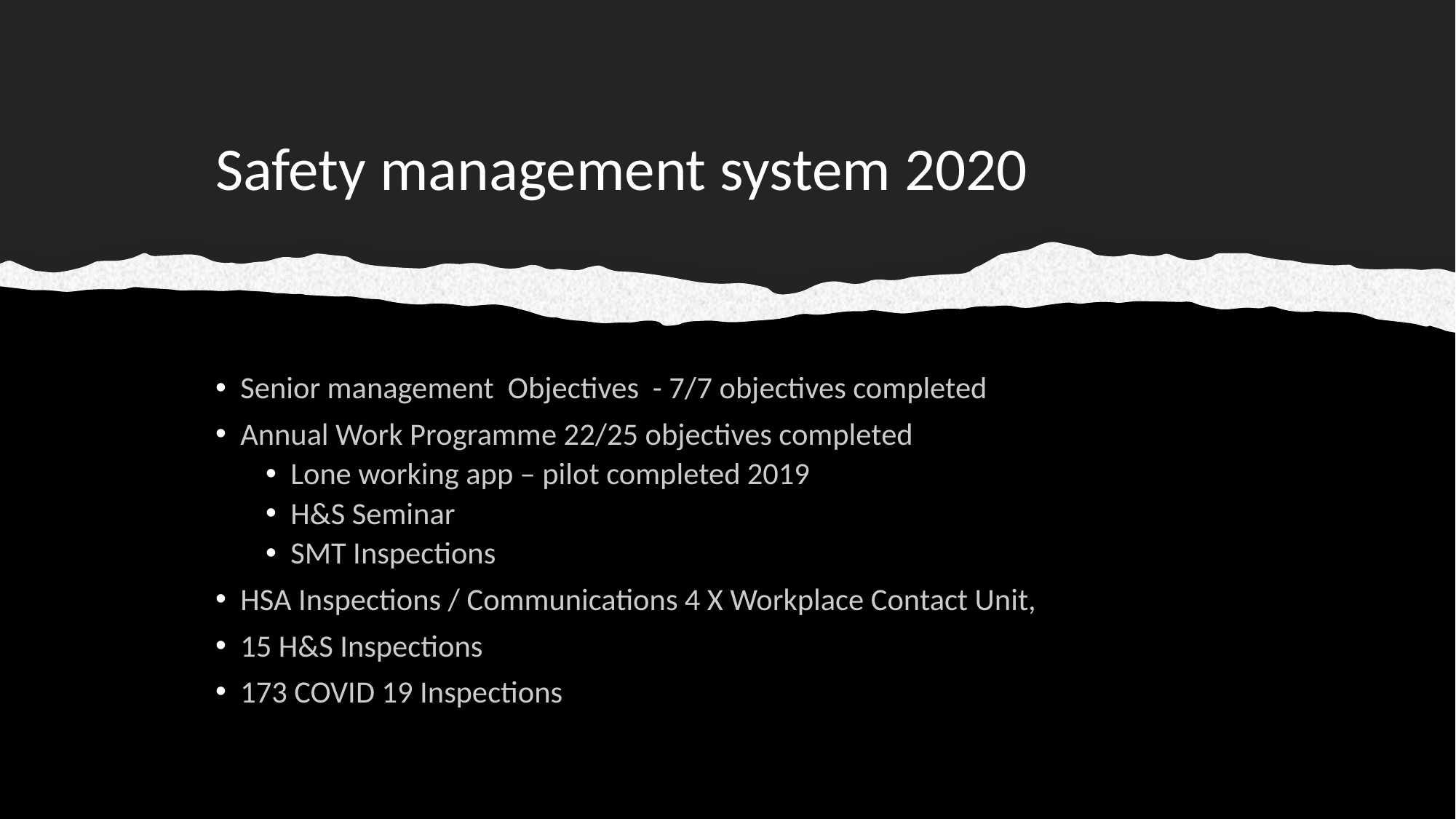

# Safety management system 2020

Senior management  Objectives  - 7/7 objectives completed
Annual Work Programme 22/25 objectives completed
Lone working app – pilot completed 2019
H&S Seminar
SMT Inspections
HSA Inspections / Communications 4 X Workplace Contact Unit,
15 H&S Inspections
173 COVID 19 Inspections